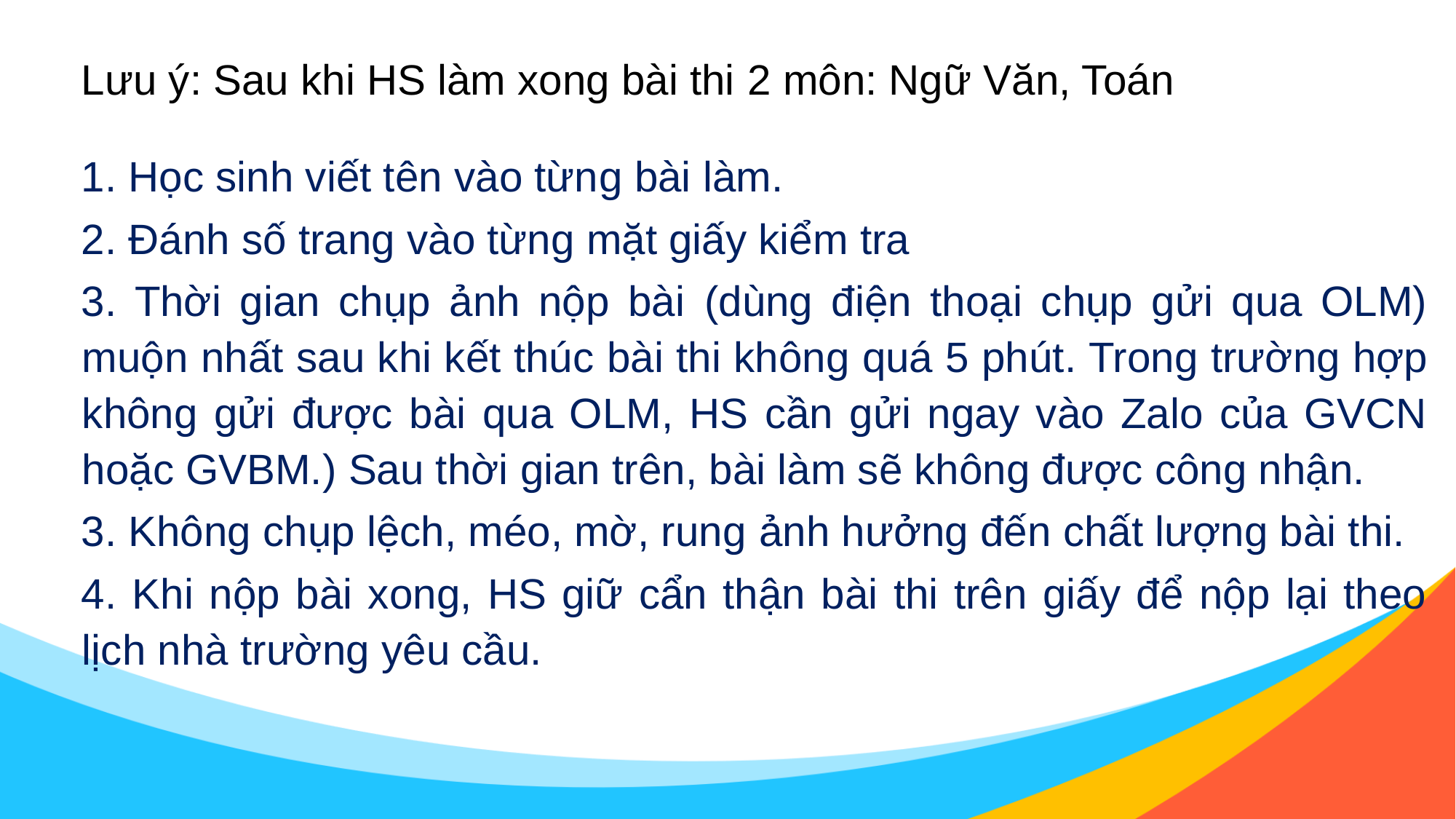

Lưu ý: Sau khi HS làm xong bài thi 2 môn: Ngữ Văn, Toán
1. Học sinh viết tên vào từng bài làm.
2. Đánh số trang vào từng mặt giấy kiểm tra
3. Thời gian chụp ảnh nộp bài (dùng điện thoại chụp gửi qua OLM) muộn nhất sau khi kết thúc bài thi không quá 5 phút. Trong trường hợp không gửi được bài qua OLM, HS cần gửi ngay vào Zalo của GVCN hoặc GVBM.) Sau thời gian trên, bài làm sẽ không được công nhận.
3. Không chụp lệch, méo, mờ, rung ảnh hưởng đến chất lượng bài thi.
4. Khi nộp bài xong, HS giữ cẩn thận bài thi trên giấy để nộp lại theo lịch nhà trường yêu cầu.